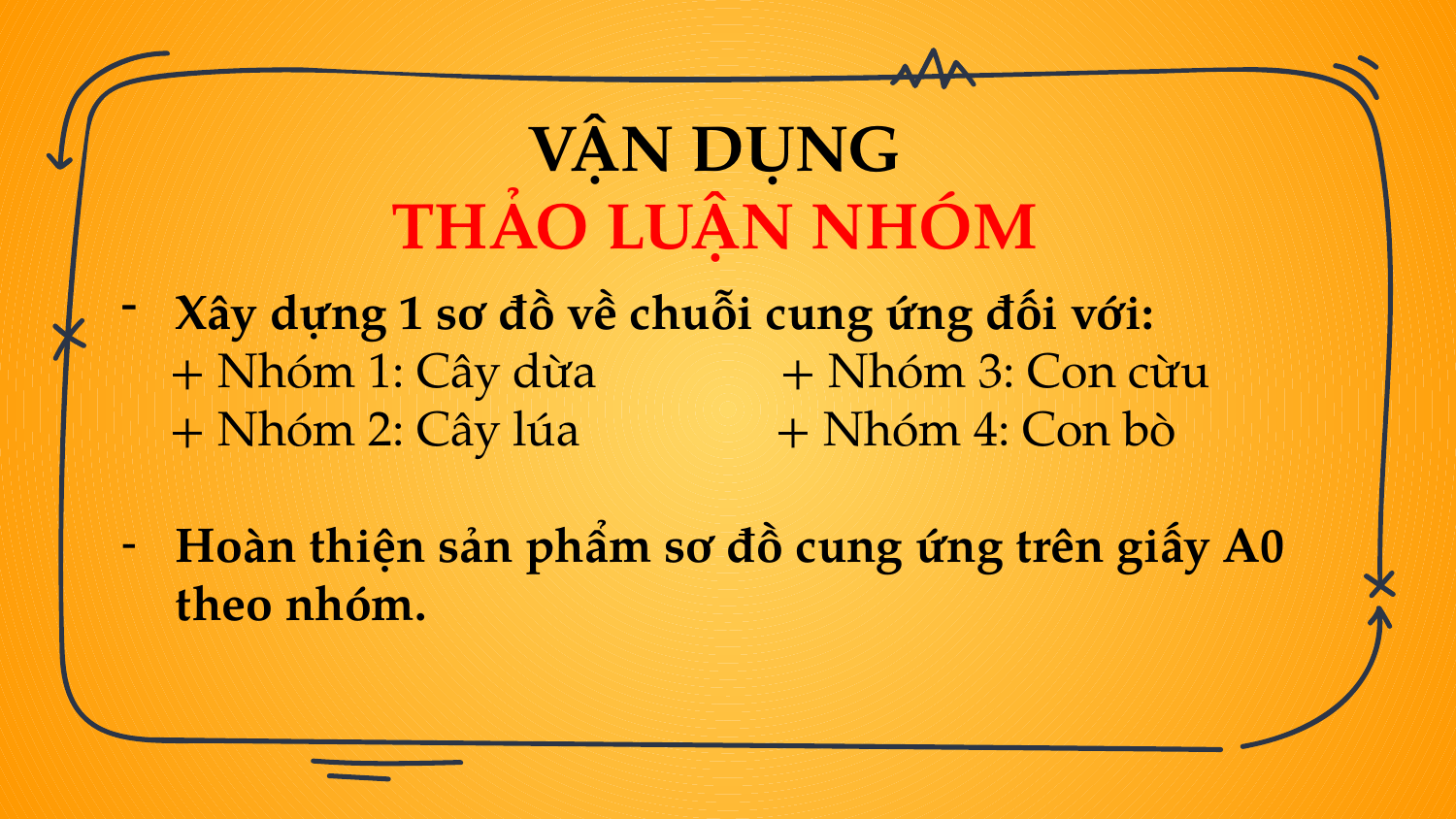

VẬN DỤNG
THẢO LUẬN NHÓM
Xây dựng 1 sơ đồ về chuỗi cung ứng đối với:
    + Nhóm 1: Cây dừa               + Nhóm 3: Con cừu
    + Nhóm 2: Cây lúa                + Nhóm 4: Con bò

Hoàn thiện sản phẩm sơ đồ cung ứng trên giấy A0 theo nhóm.